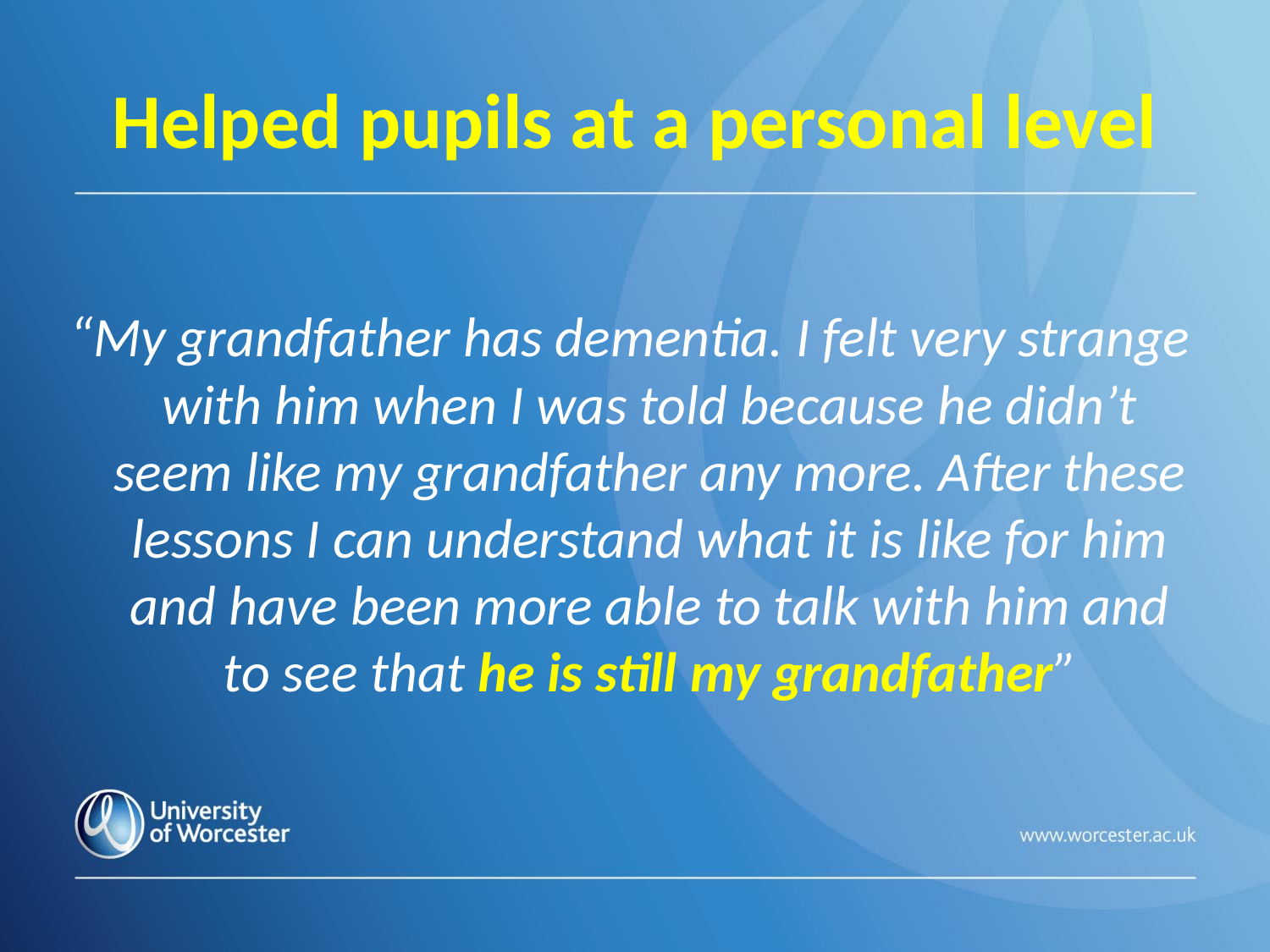

# Helped pupils at a personal level

“My grandfather has dementia. I felt very strange with him when I was told because he didn’t seem like my grandfather any more. After these lessons I can understand what it is like for him and have been more able to talk with him and to see that he is still my grandfather”